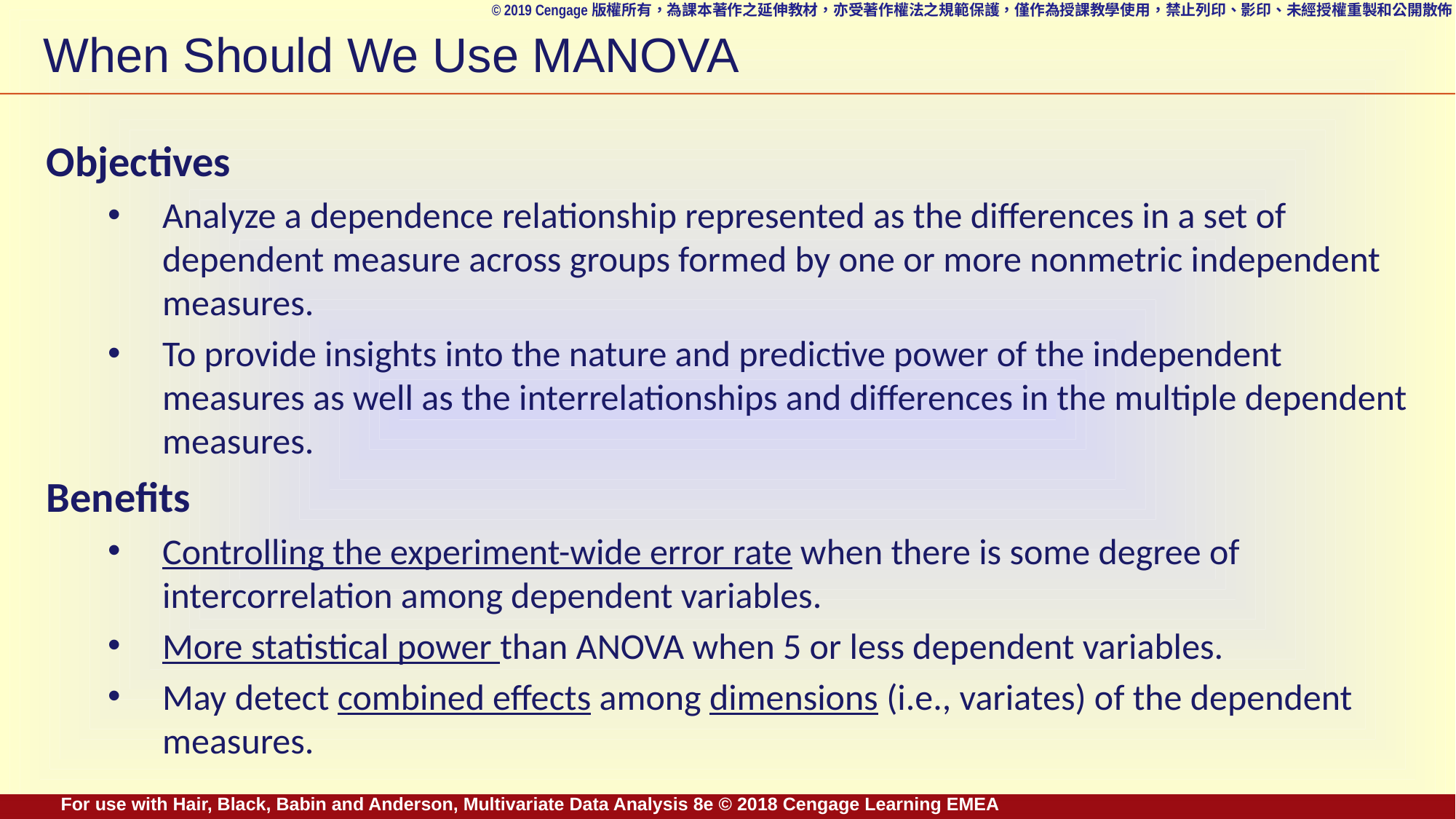

# When Should We Use MANOVA
Objectives
Analyze a dependence relationship represented as the differences in a set of dependent measure across groups formed by one or more nonmetric independent measures.
To provide insights into the nature and predictive power of the independent measures as well as the interrelationships and differences in the multiple dependent measures.
Benefits
Controlling the experiment-wide error rate when there is some degree of intercorrelation among dependent variables.
More statistical power than ANOVA when 5 or less dependent variables.
May detect combined effects among dimensions (i.e., variates) of the dependent measures.

For use with Hair, Black, Babin and Anderson, Multivariate Data Analysis 8e © 2018 Cengage Learning EMEA